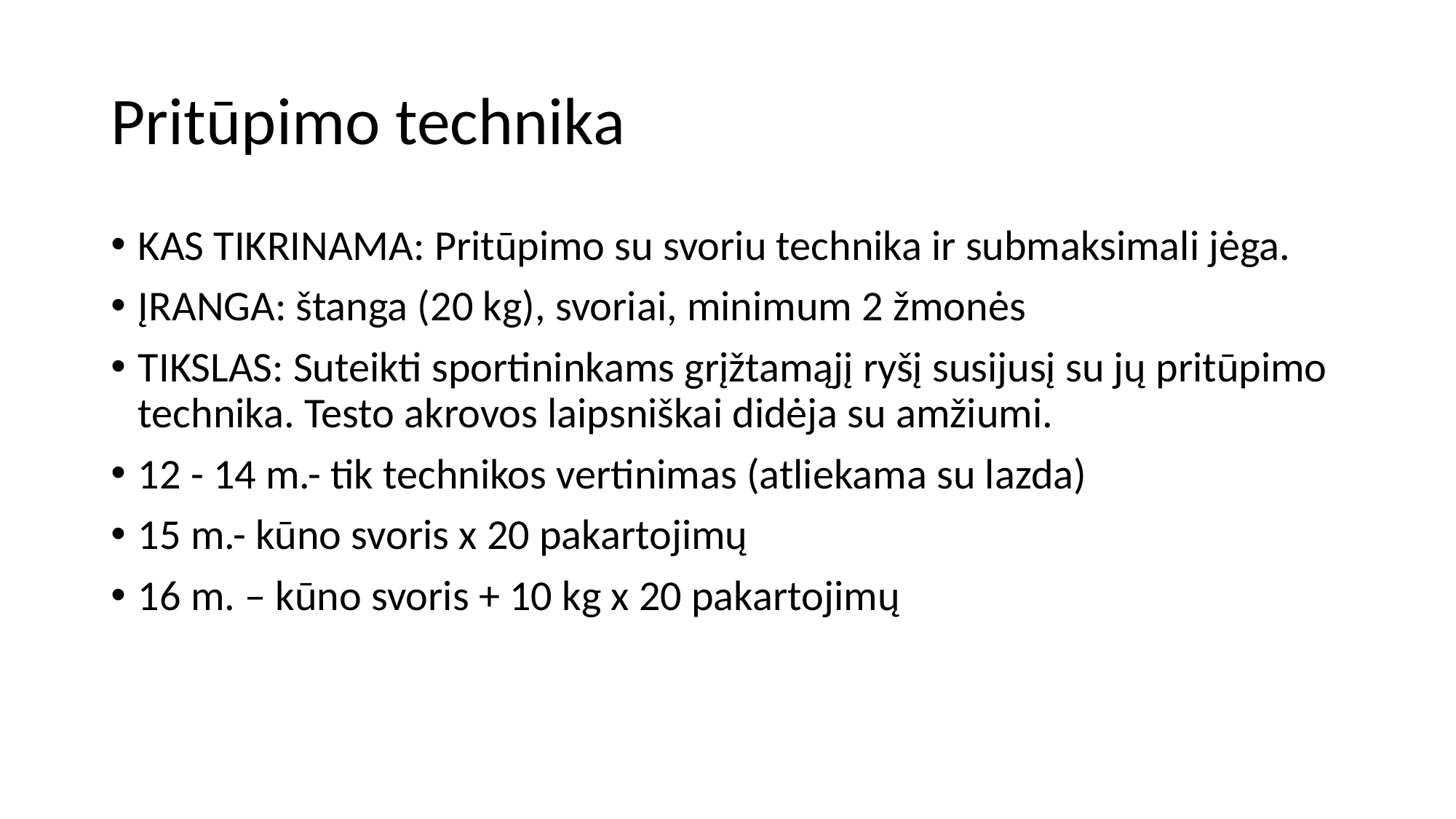

# Pritūpimo technika
KAS TIKRINAMA: Pritūpimo su svoriu technika ir submaksimali jėga.
ĮRANGA: štanga (20 kg), svoriai, minimum 2 žmonės
TIKSLAS: Suteikti sportininkams grįžtamąjį ryšį susijusį su jų pritūpimo technika. Testo akrovos laipsniškai didėja su amžiumi.
12 - 14 m.- tik technikos vertinimas (atliekama su lazda)
15 m.- kūno svoris x 20 pakartojimų
16 m. – kūno svoris + 10 kg x 20 pakartojimų